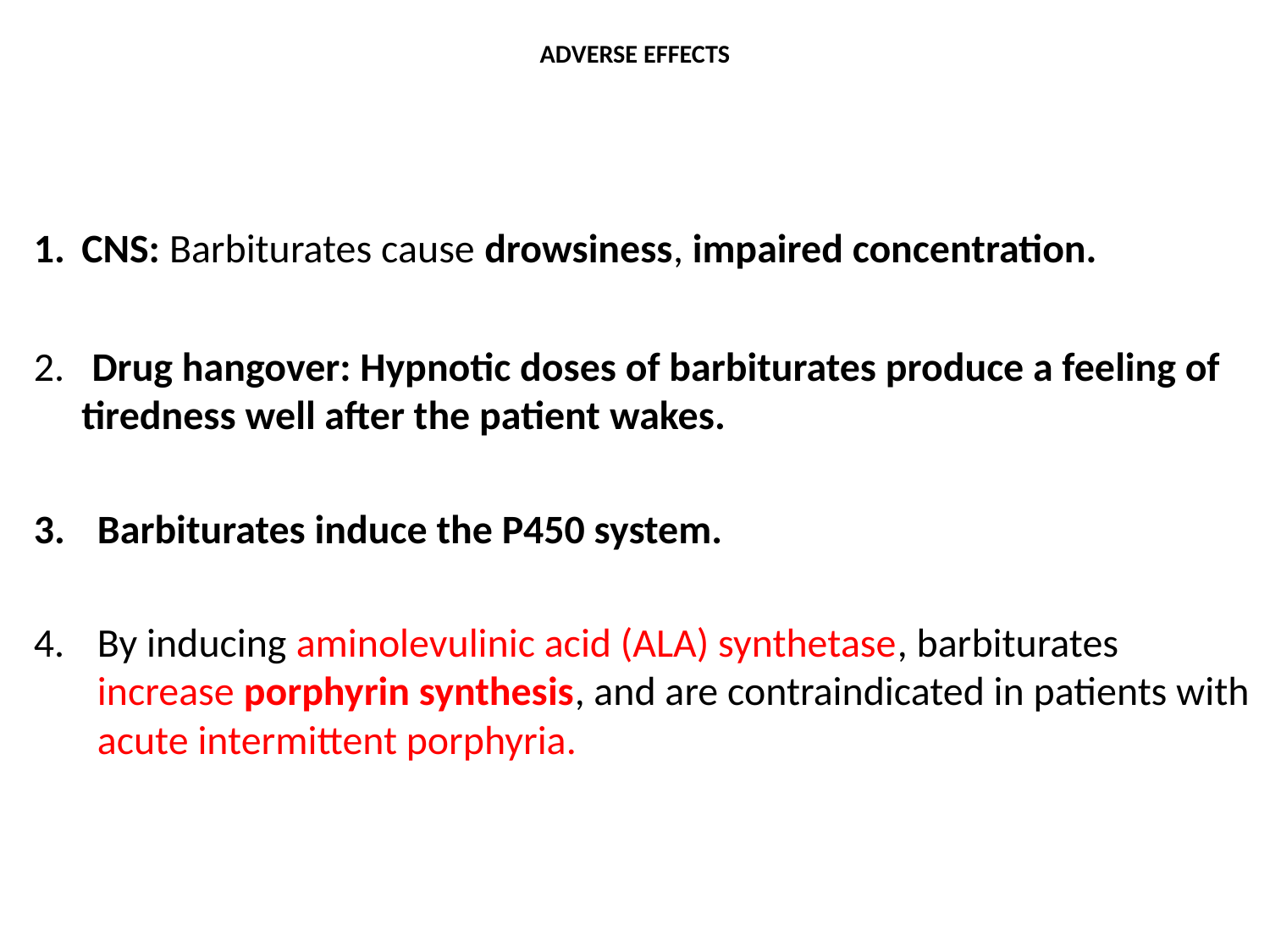

# ADVERSE EFFECTS

CNS: Barbiturates cause drowsiness, impaired concentration.

2.   Drug hangover: Hypnotic doses of barbiturates produce a feeling of tiredness well after the patient wakes.

Barbiturates induce the P450 system.

By inducing aminolevulinic acid (ALA) synthetase, barbiturates increase porphyrin synthesis, and are contraindicated in patients with acute intermittent porphyria.